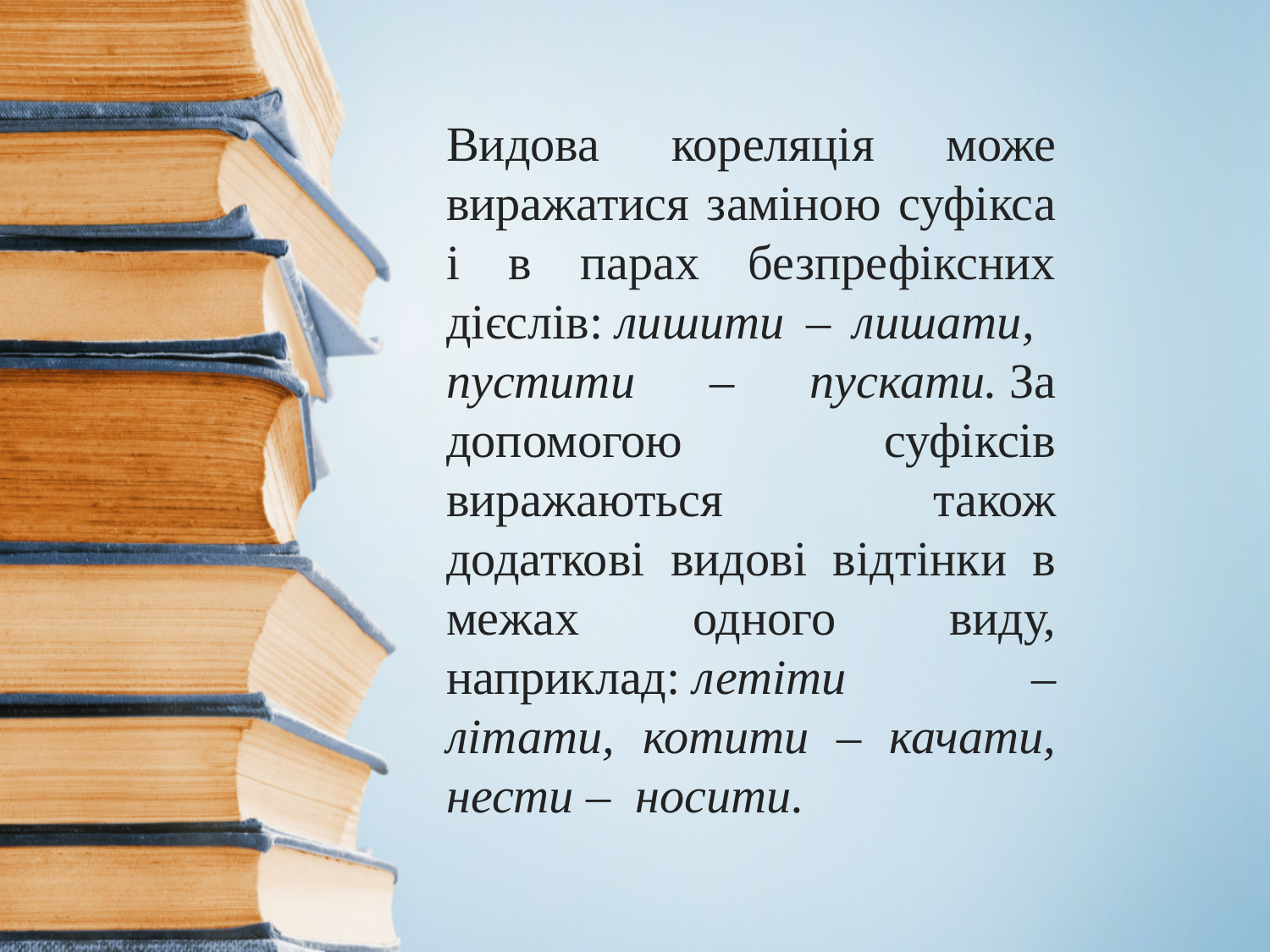

Видова кореляція може виражатися заміною суфікса і в парах безпрефіксних дієслів: лишити – лишати,  пустити – пускати. За допомогою суфіксів виражаються також додаткові видові відтінки в межах одного виду, наприклад: летіти – літати, котити – качати, нести –  носити.